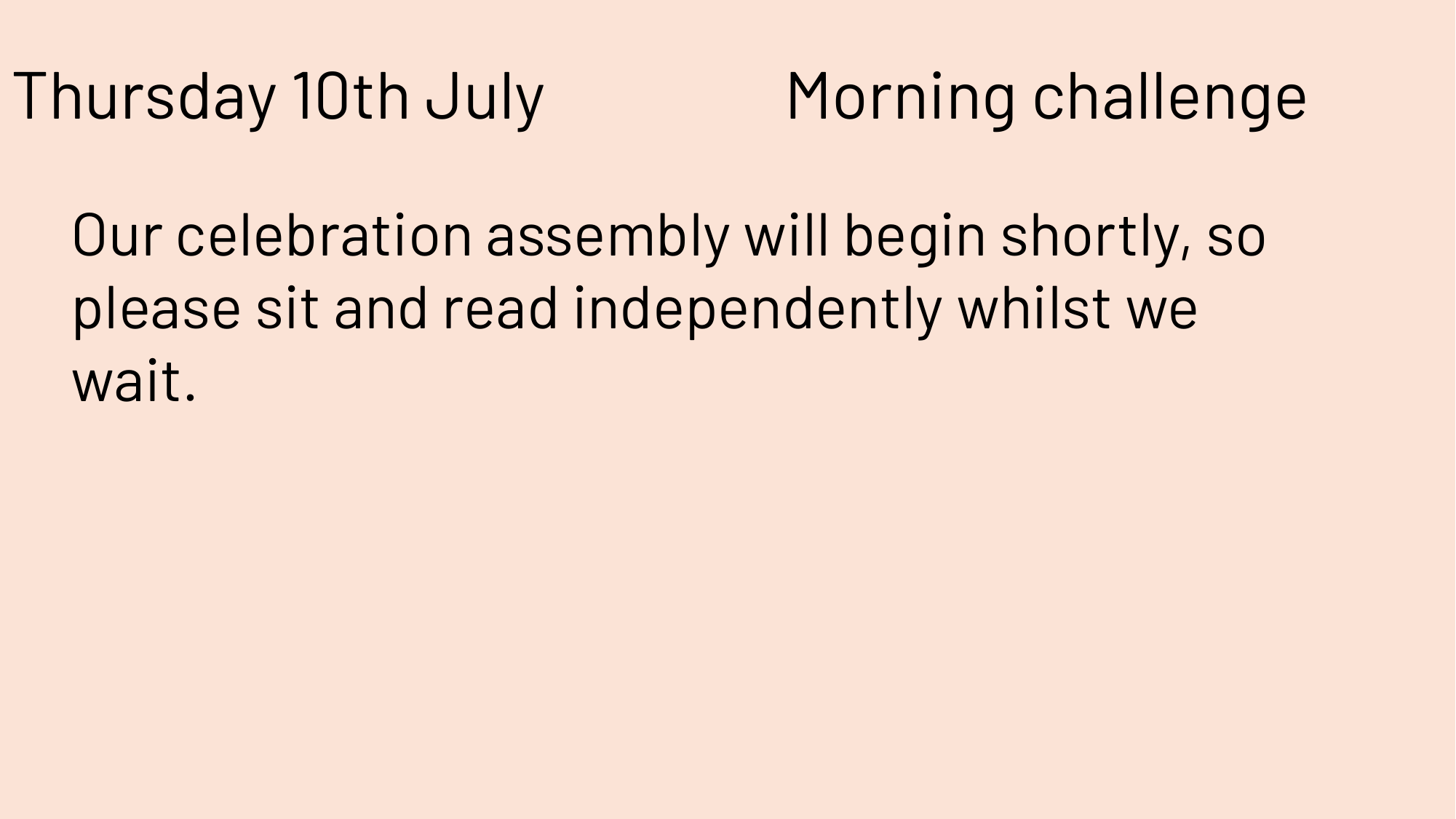

# Thursday 10th July                  Morning challenge
Our celebration assembly will begin shortly, so please sit and read independently whilst we wait.